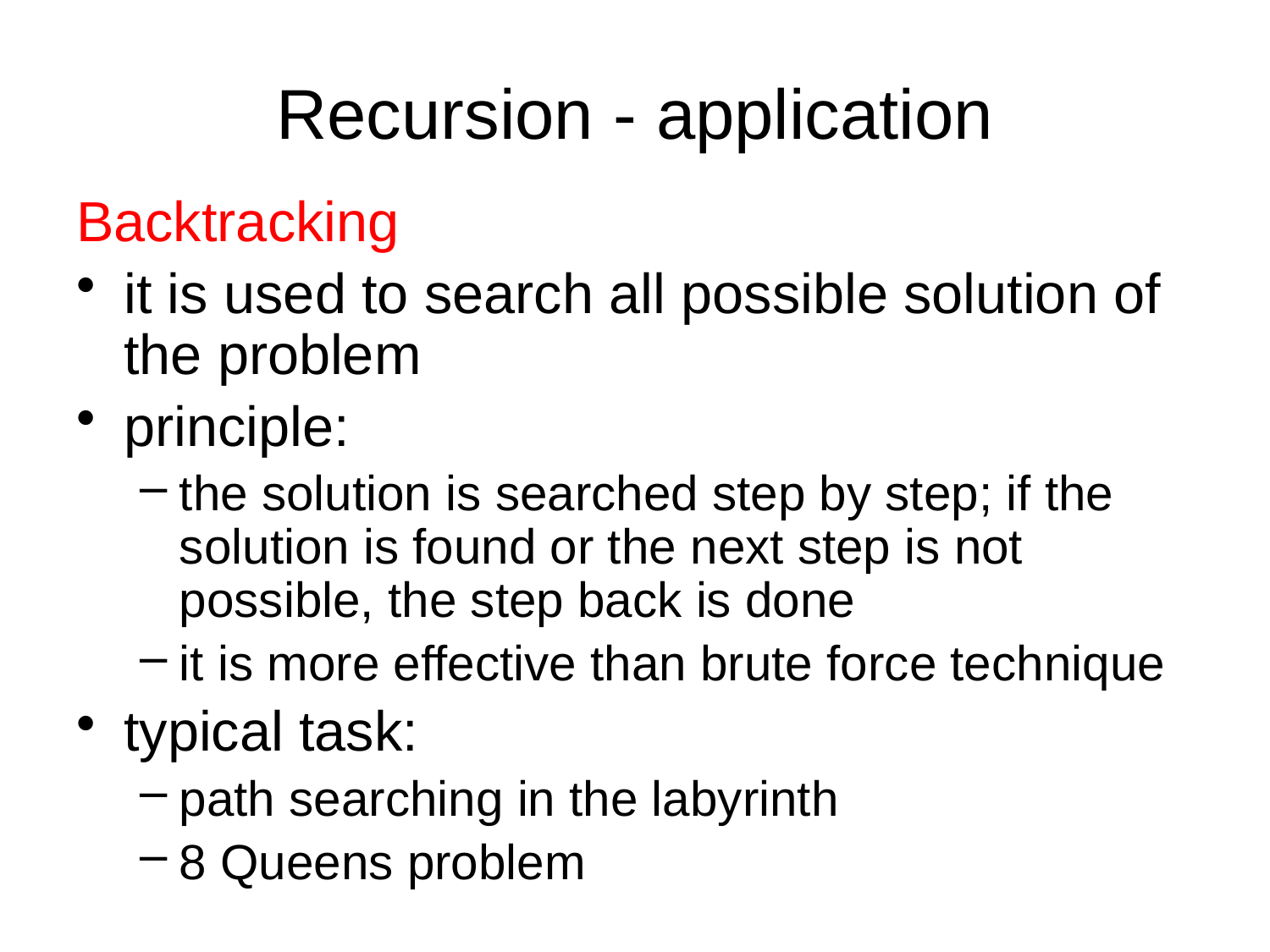

# Recursion - application
Backtracking
it is used to search all possible solution of the problem
principle:
the solution is searched step by step; if the solution is found or the next step is not possible, the step back is done
it is more effective than brute force technique
typical task:
path searching in the labyrinth
8 Queens problem